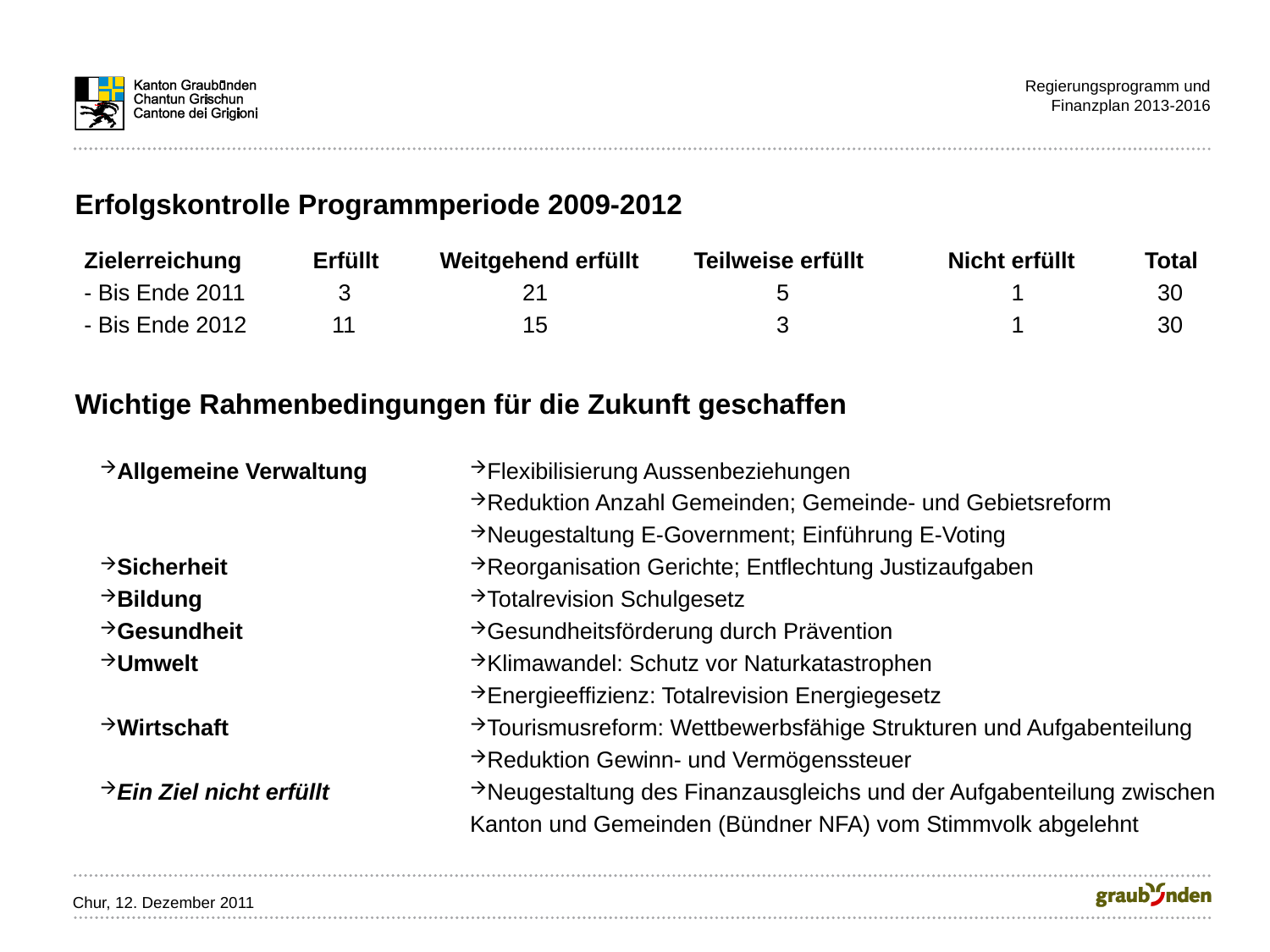

Regierungsprogramm und
Finanzplan 2013-2016

Erfolgskontrolle Programmperiode 2009-2012
Zielerreichung	Erfüllt	Weitgehend erfüllt	Teilweise erfüllt	Nicht erfüllt           Total
- Bis Ende 2011	    3	             21		             5		          1	             30
- Bis Ende 2012	   11	             15		             3		          1	             30
Wichtige Rahmenbedingungen für die Zukunft geschaffen
Flexibilisierung Aussenbeziehungen
Reduktion Anzahl Gemeinden; Gemeinde- und Gebietsreform
Neugestaltung E-Government; Einführung E-Voting
Reorganisation Gerichte; Entflechtung Justizaufgaben
Totalrevision Schulgesetz
Gesundheitsförderung durch Prävention
Klimawandel: Schutz vor Naturkatastrophen
Energieeffizienz: Totalrevision Energiegesetz
Tourismusreform: Wettbewerbsfähige Strukturen und Aufgabenteilung
Reduktion Gewinn- und Vermögenssteuer
Neugestaltung des Finanzausgleichs und der Aufgabenteilung zwischen
Kanton und Gemeinden (Bündner NFA) vom Stimmvolk abgelehnt

Allgemeine Verwaltung

Sicherheit
Bildung
Gesundheit
Umwelt

Wirtschaft

Ein Ziel nicht erfüllt
Chur, 12. Dezember 2011